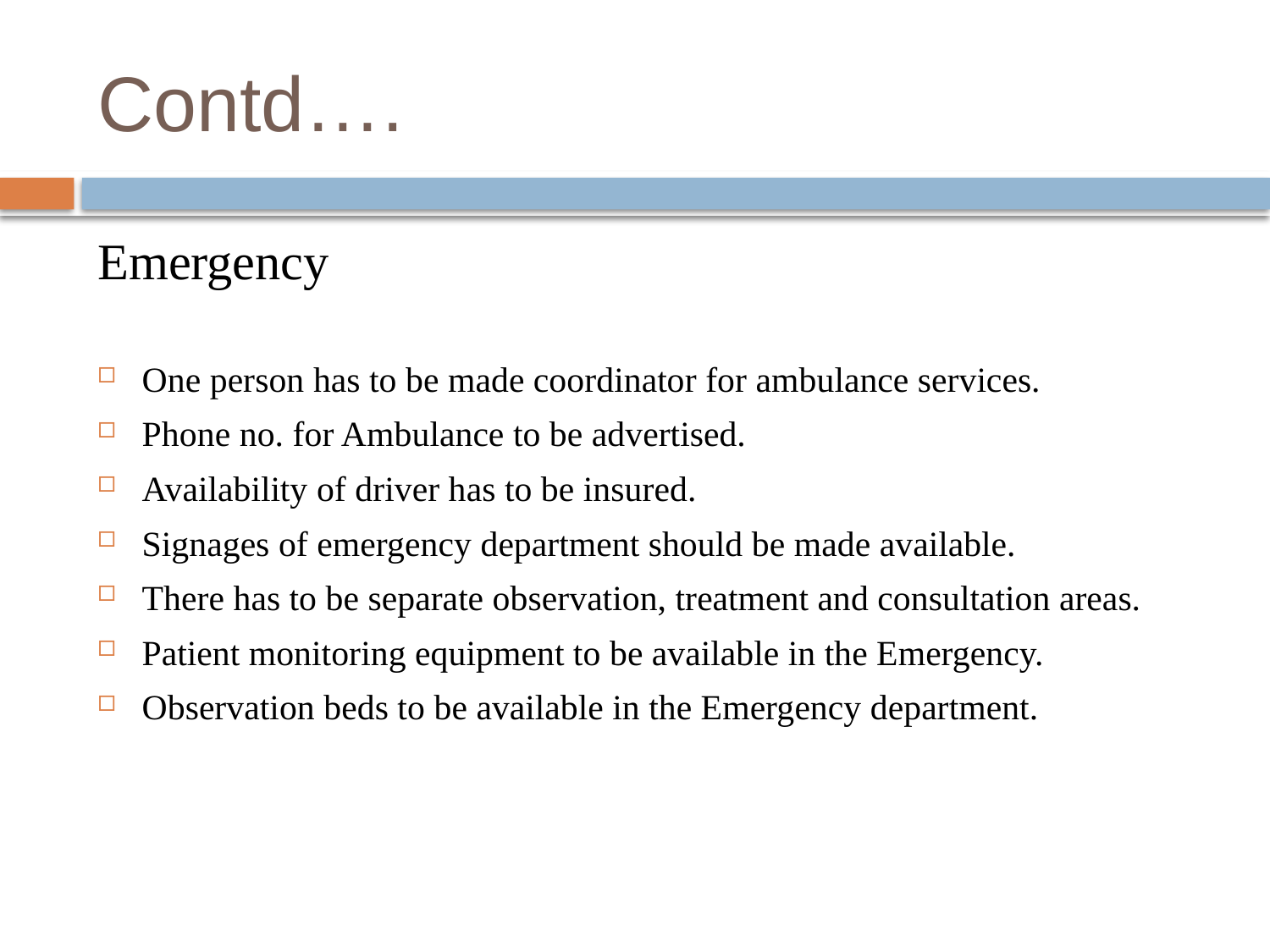

# Contd….
Emergency

One person has to be made coordinator for ambulance services.
Phone no. for Ambulance to be advertised.
Availability of driver has to be insured.
Signages of emergency department should be made available.
There has to be separate observation, treatment and consultation areas.
Patient monitoring equipment to be available in the Emergency.
Observation beds to be available in the Emergency department.